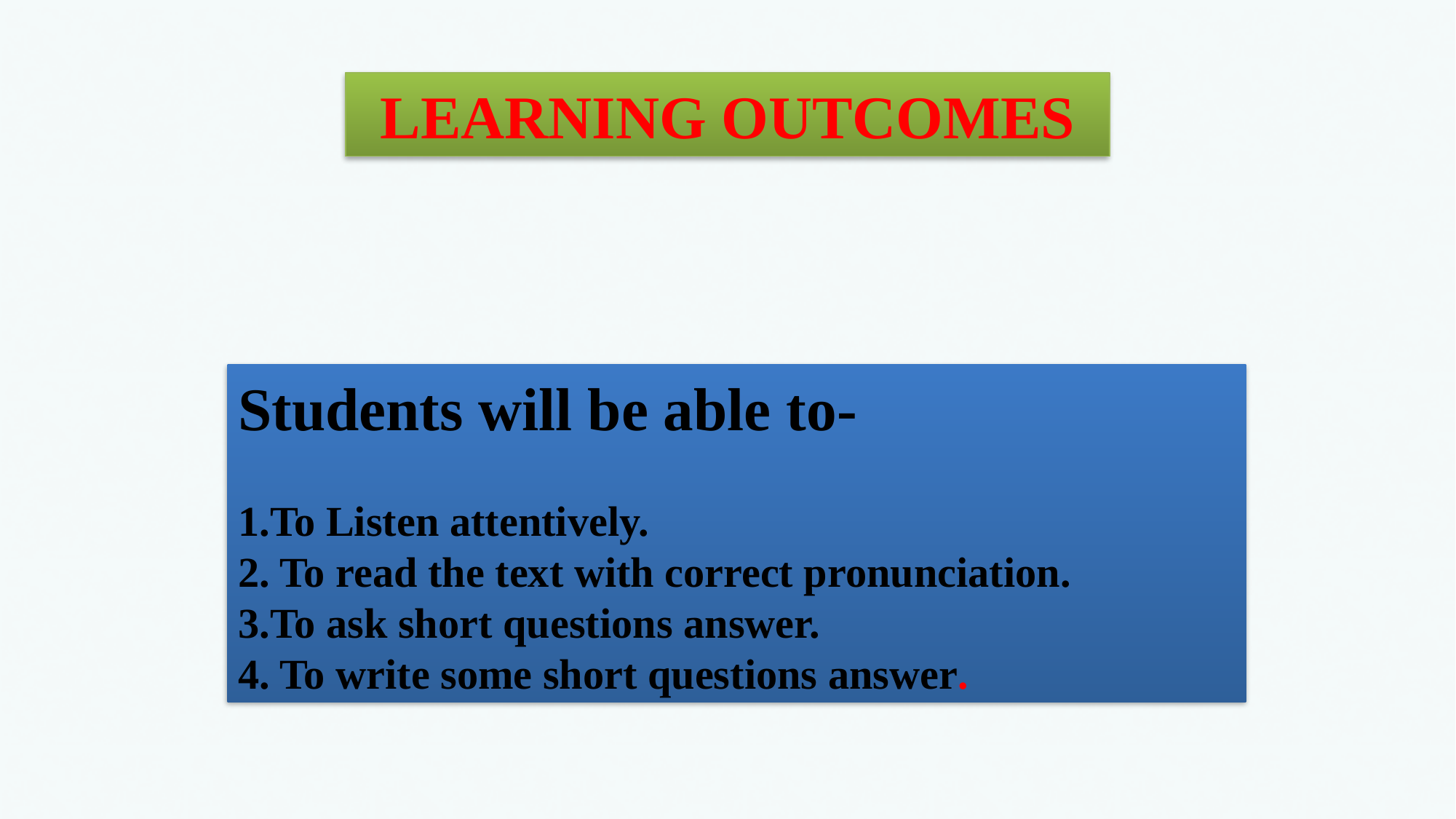

LEARNING OUTCOMES
Students will be able to-

1.To Listen attentively.
2. To read the text with correct pronunciation.
3.To ask short questions answer.
4. To write some short questions answer.